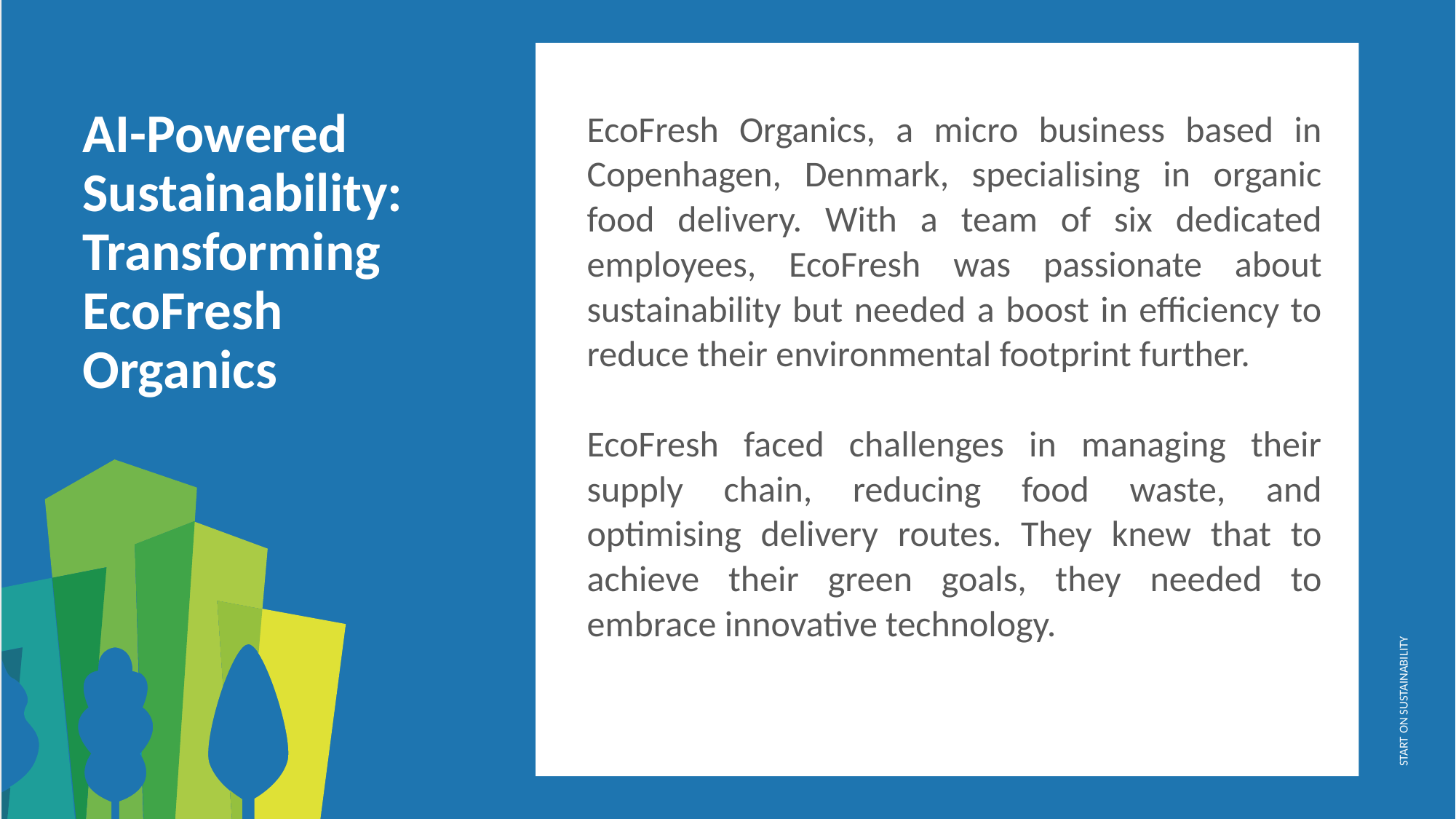

EcoFresh Organics, a micro business based in Copenhagen, Denmark, specialising in organic food delivery. With a team of six dedicated employees, EcoFresh was passionate about sustainability but needed a boost in efficiency to reduce their environmental footprint further.

EcoFresh faced challenges in managing their supply chain, reducing food waste, and optimising delivery routes. They knew that to achieve their green goals, they needed to embrace innovative technology.
AI-Powered Sustainability: Transforming EcoFresh Organics